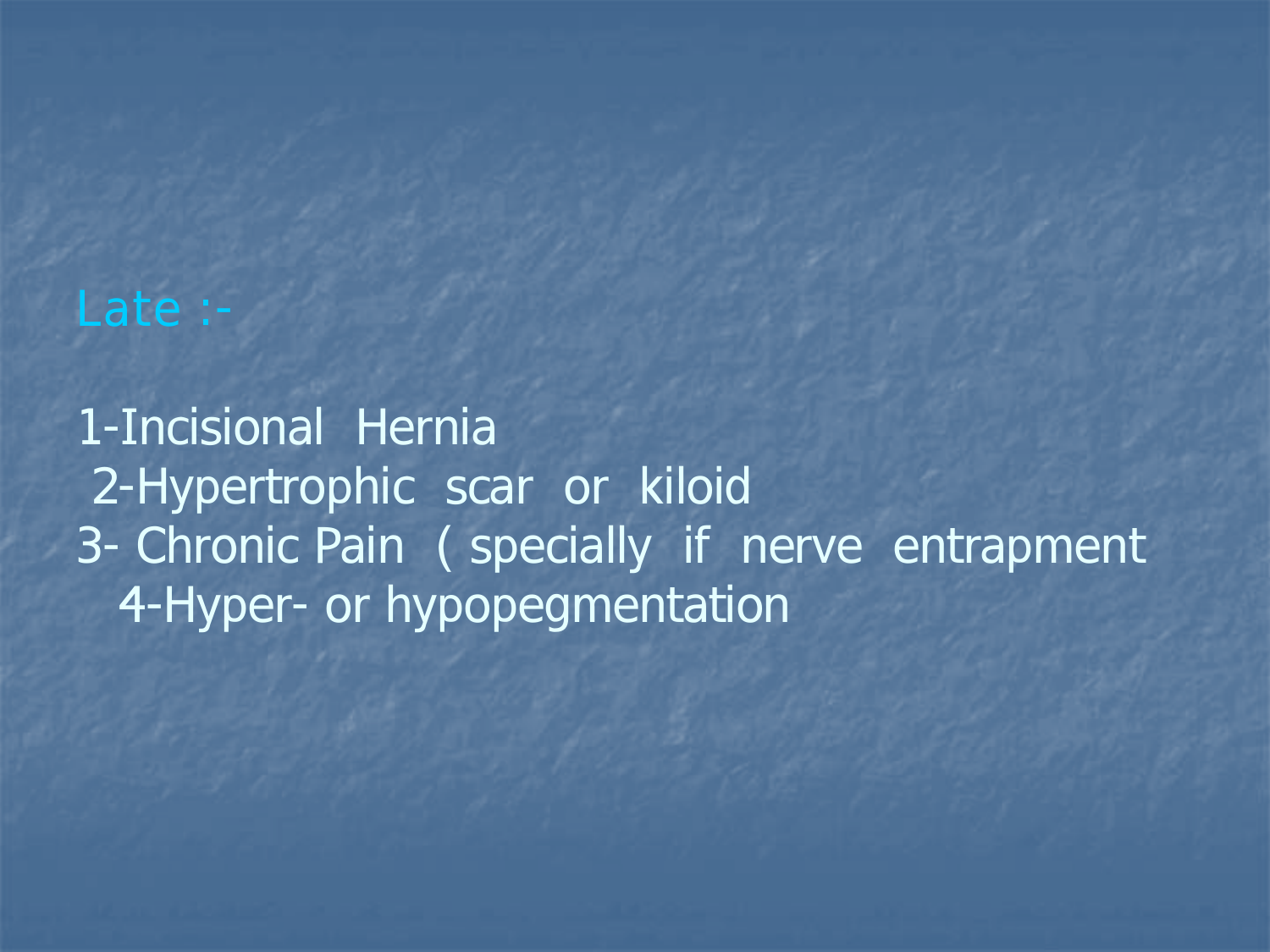

# Late :- 1-Incisional  Hernia 2-Hypertrophic  scar  or  kiloid 3- Chronic Pain  ( specially  if  nerve  entrapment 4-Hyper- or hypopegmentation